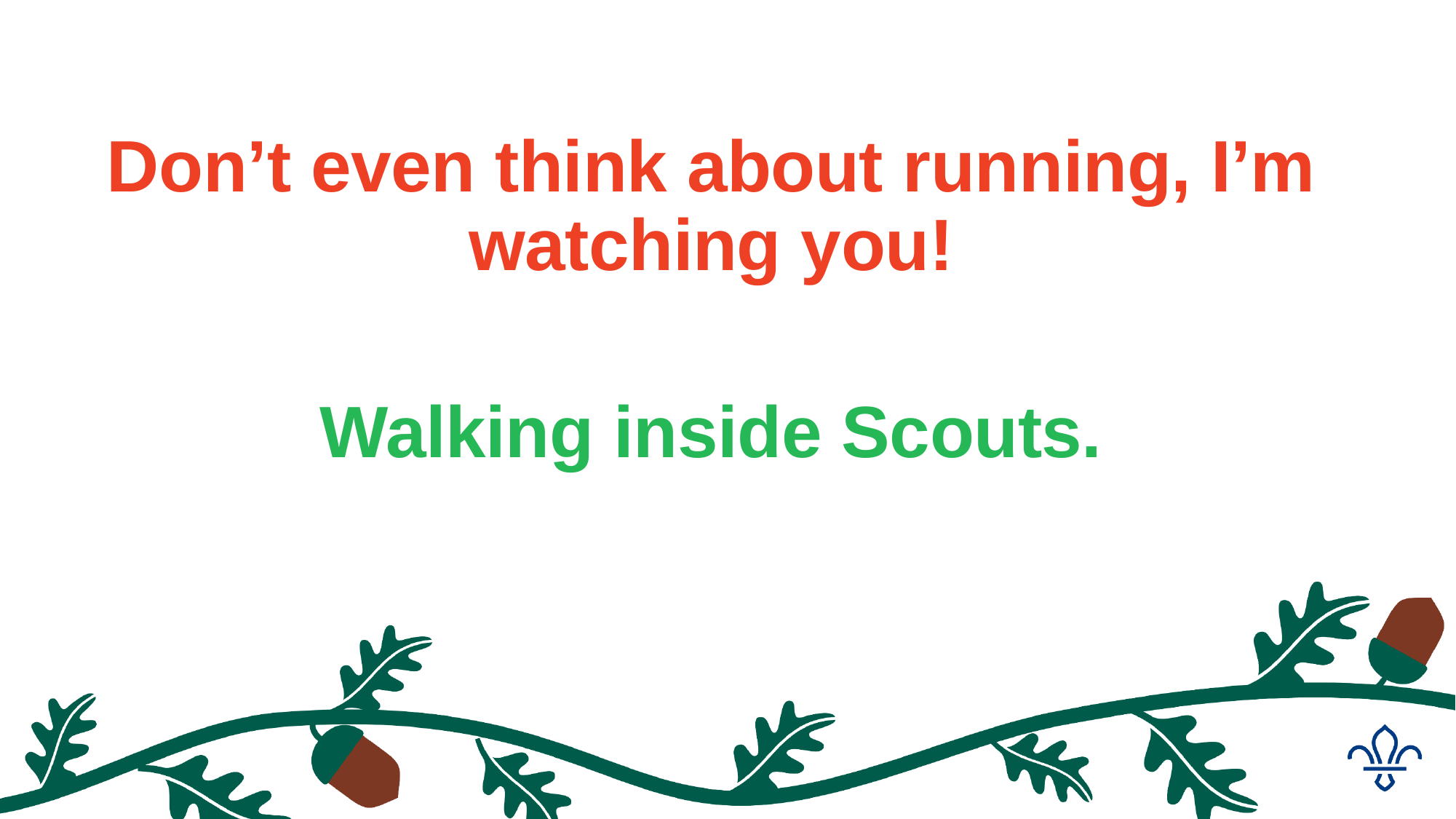

#
Don’t even think about running, I’m watching you!

Walking inside Scouts.